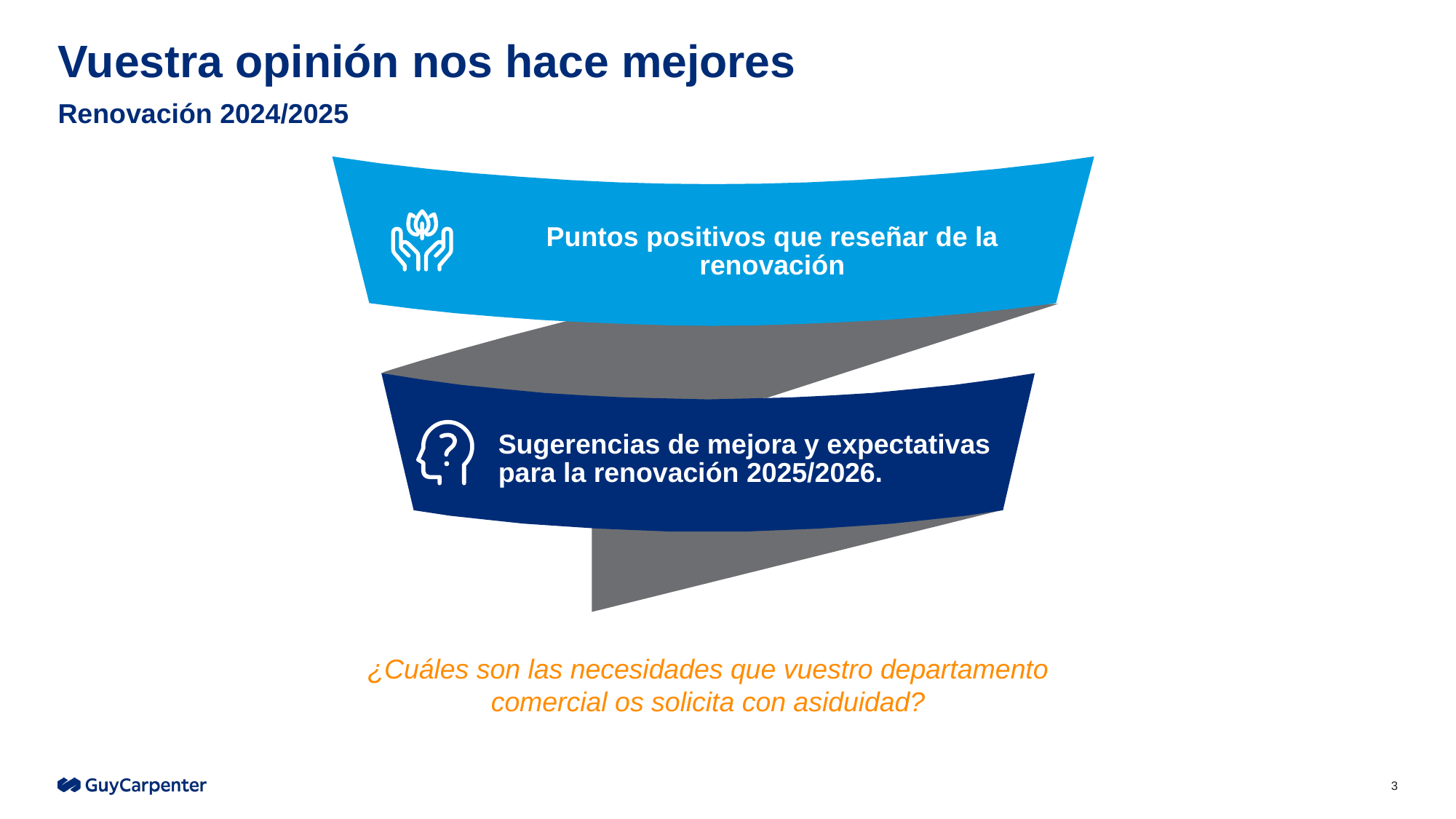

# Vuestra opinión nos hace mejores
Renovación 2024/2025

Puntos positivos que reseñar de la renovación

Sugerencias de mejora y expectativas para la renovación 2025/2026.

¿Cuáles son las necesidades que vuestro departamento comercial os solicita con asiduidad?

3